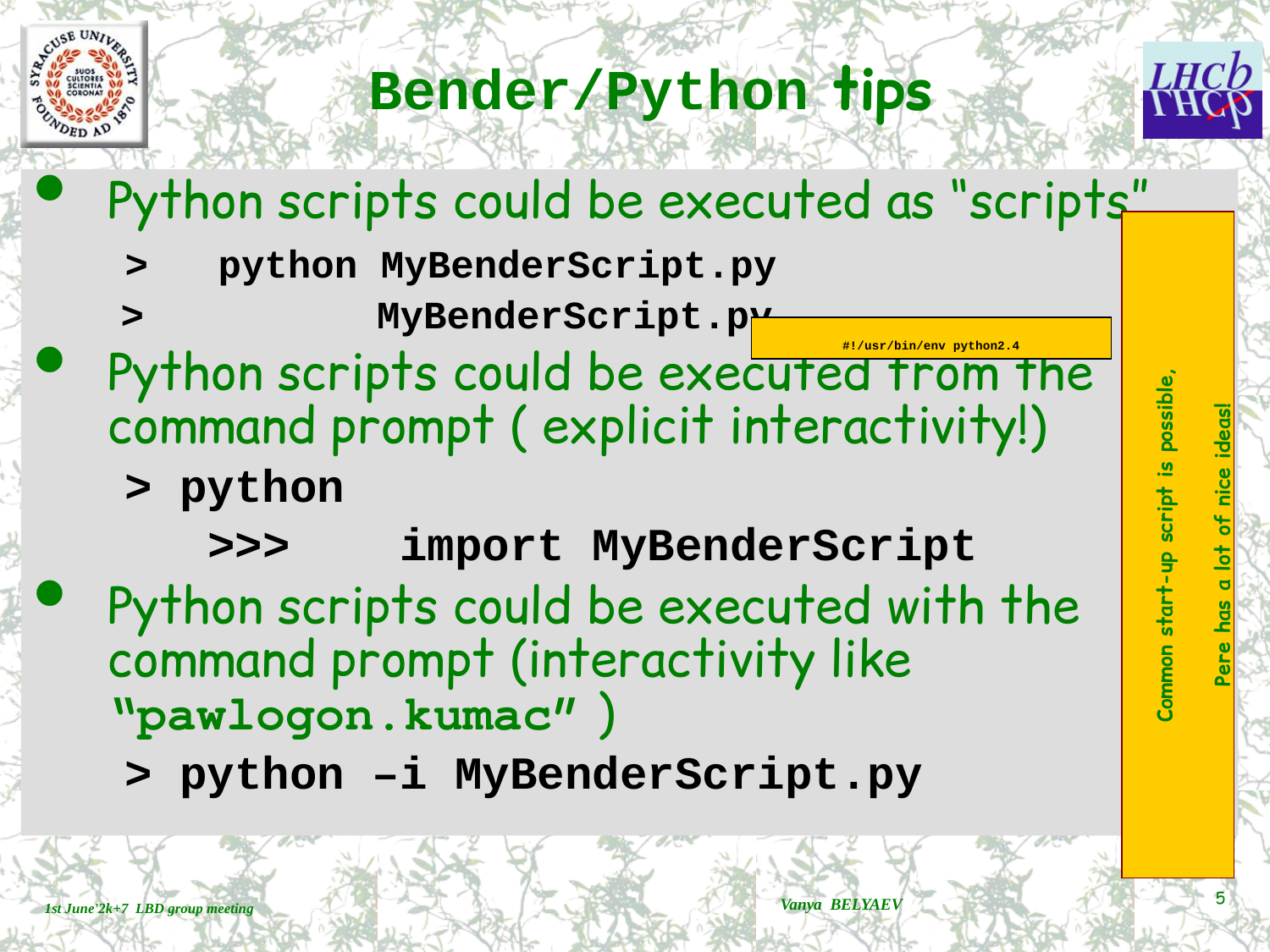

# Bender/Python tips
Python scripts could be executed as “scripts”
  >   python MyBenderScript.py
 >          MyBenderScript.py
Python scripts could be executed from the command prompt ( explicit interactivity!)
 > python
    >>>    import MyBenderScript
Python scripts could be executed with the command prompt (interactivity like “pawlogon.kumac” )
 > python –i MyBenderScript.py
#!/usr/bin/env python2.4
Common start-up script is possible,
Pere has a lot of nice ideas!
Vanya  BELYAEV
5
1st June'2k+7  LBD group meeting